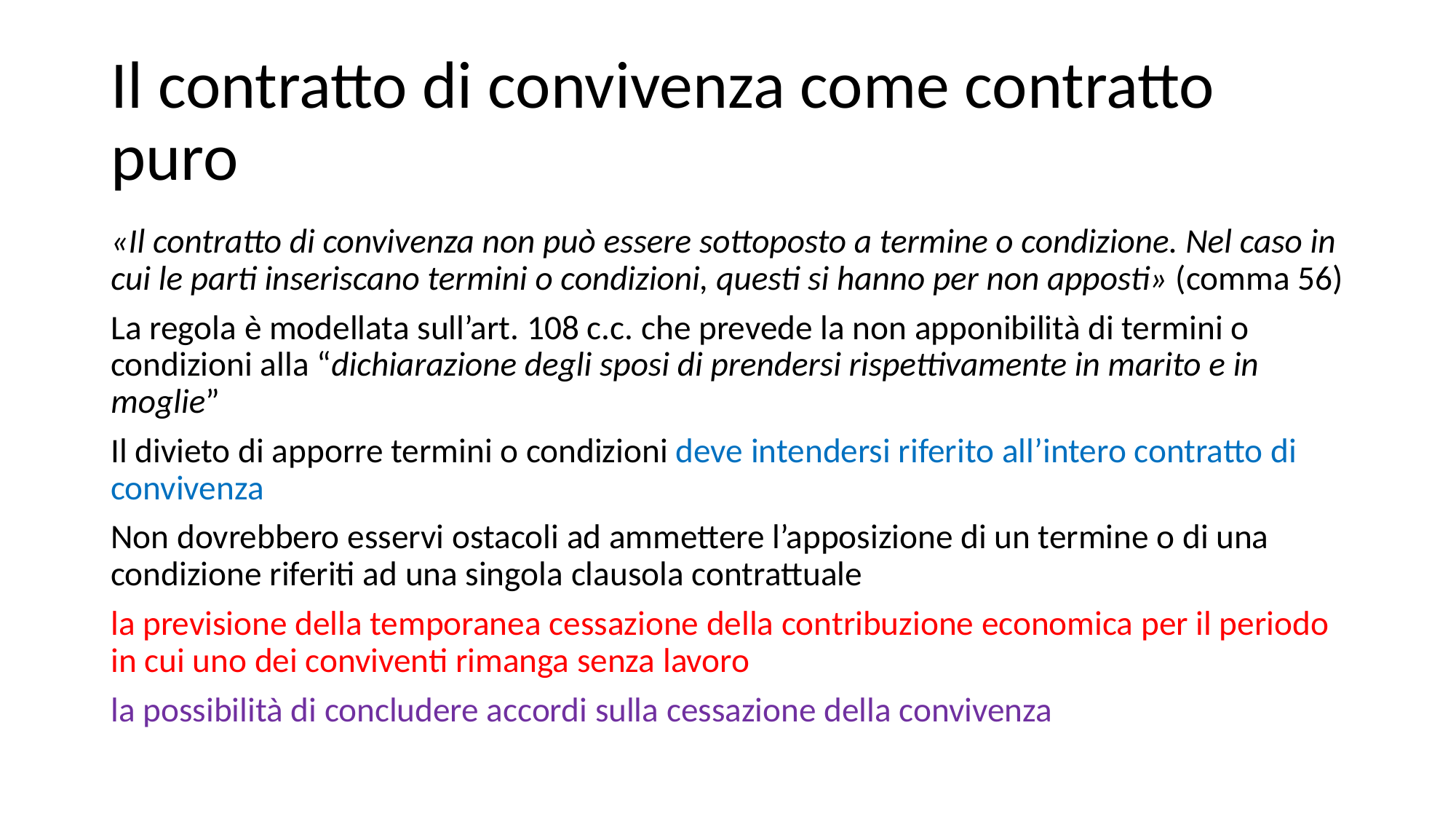

# Il contratto di convivenza come contratto puro
«Il contratto di convivenza non può essere sottoposto a termine o condizione. Nel caso in cui le parti inseriscano termini o condizioni, questi si hanno per non apposti» (comma 56)
La regola è modellata sull’art. 108 c.c. che prevede la non apponibilità di termini o condizioni alla “dichiarazione degli sposi di prendersi rispettivamente in marito e in moglie”
Il divieto di apporre termini o condizioni deve intendersi riferito all’intero contratto di convivenza
Non dovrebbero esservi ostacoli ad ammettere l’apposizione di un termine o di una condizione riferiti ad una singola clausola contrattuale
la previsione della temporanea cessazione della contribuzione economica per il periodo in cui uno dei conviventi rimanga senza lavoro
la possibilità di concludere accordi sulla cessazione della convivenza